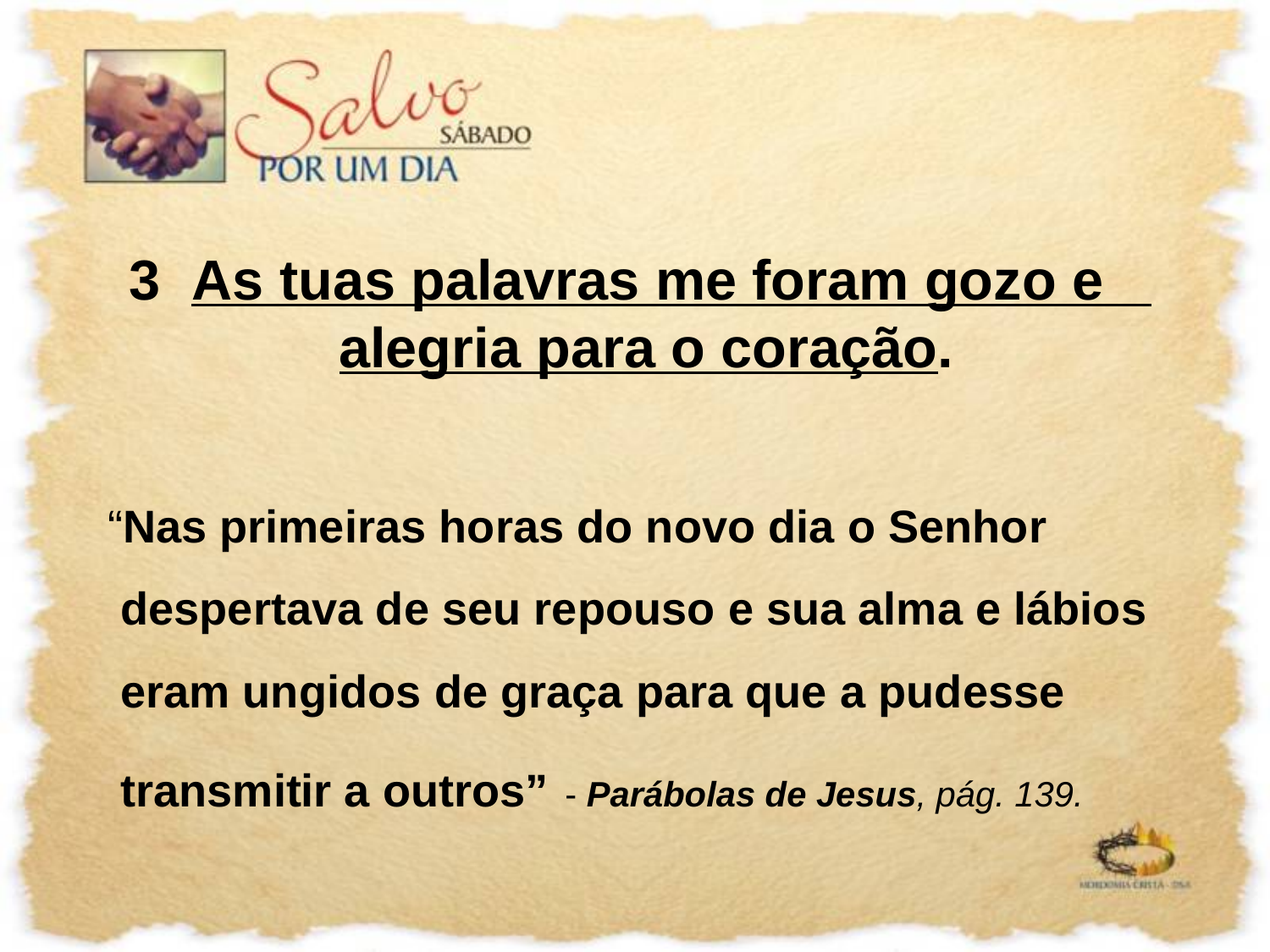

3  As tuas palavras me foram gozo e    alegria para o coração.

“Nas primeiras horas do novo dia o Senhor despertava de seu repouso e sua alma e lábios eram ungidos de graça para que a pudesse transmitir a outros” - Parábolas de Jesus, pág. 139.